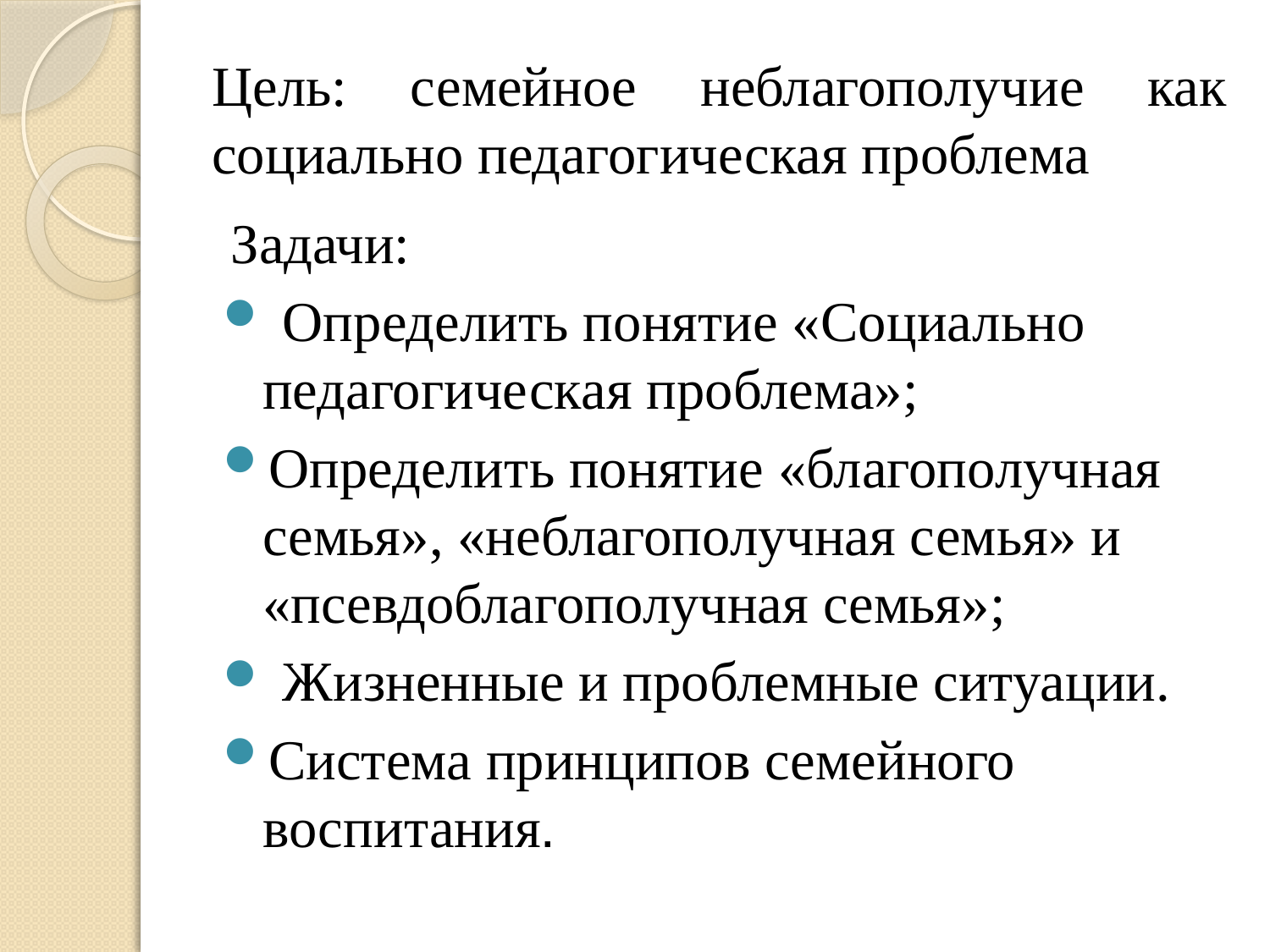

# Цель: семейное неблагополучие как социально педагогическая проблема
Задачи:
 Определить понятие «Социально педагогическая проблема»;
Определить понятие «благополучная семья», «неблагополучная семья» и «псевдоблагополучная семья»;
 Жизненные и проблемные ситуации.
Система принципов семейного воспитания.